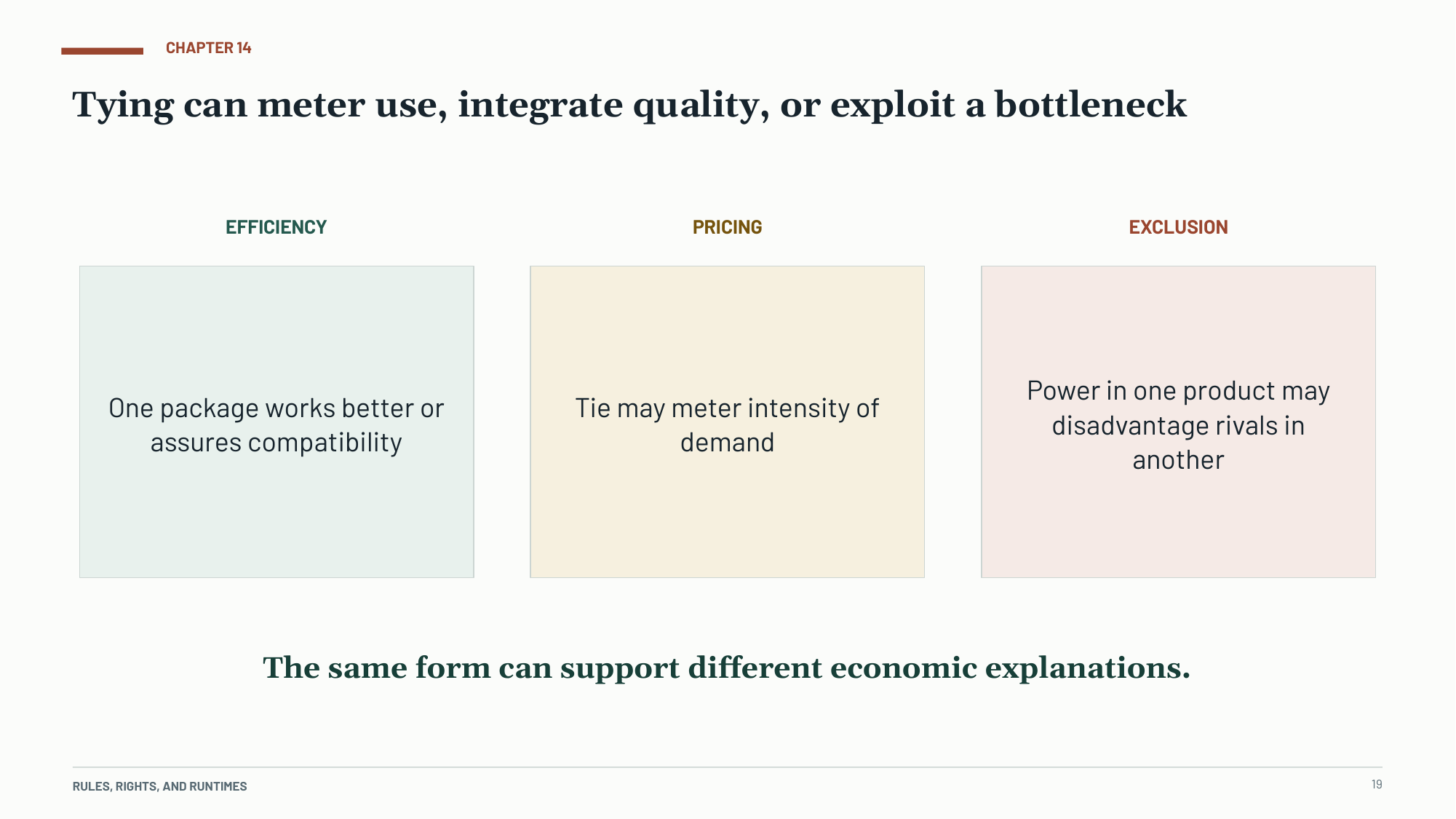

CHAPTER 14

Tying can meter use, integrate quality, or exploit a bottleneck
EFFICIENCY
PRICING
EXCLUSION

One package works better or assures compatibility
Tie may meter intensity of demand
Power in one product may disadvantage rivals in another
The same form can support different economic explanations.

19
RULES, RIGHTS, AND RUNTIMES